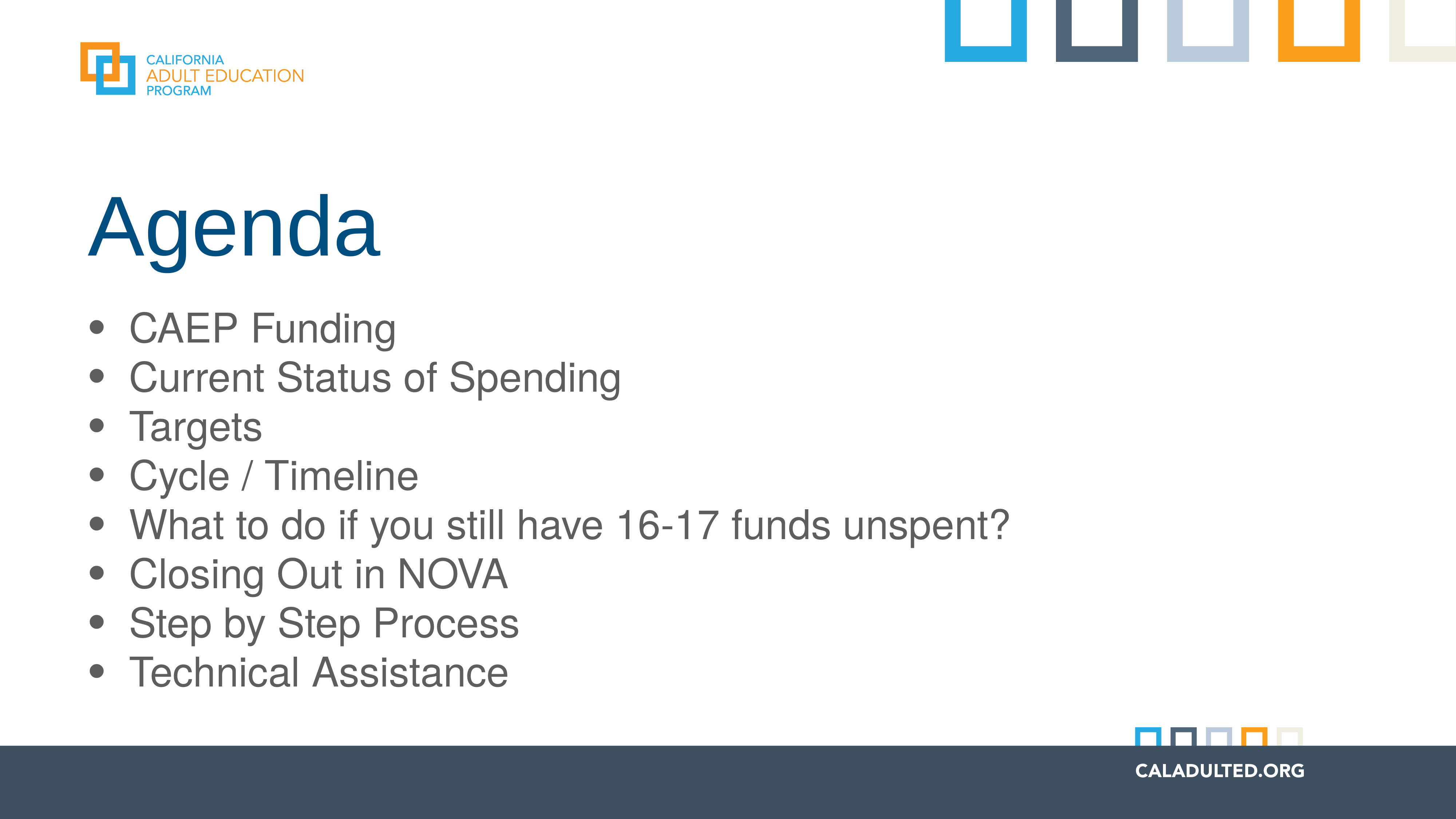

# Agenda
CAEP Funding
Current Status of Spending
Targets
Cycle / Timeline
What to do if you still have 16-17 funds unspent?
Closing Out in NOVA
Step by Step Process
Technical Assistance